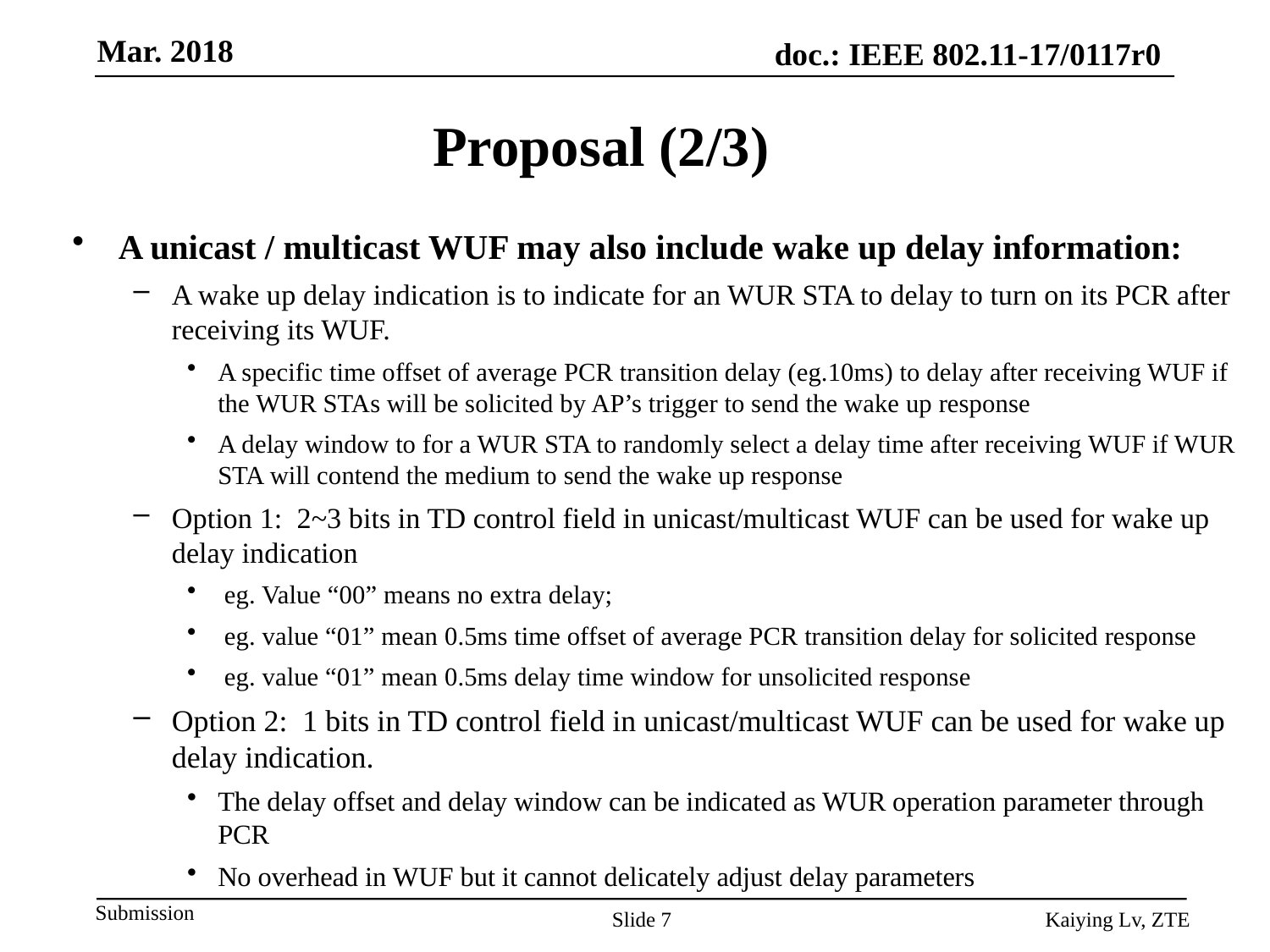

# Proposal (2/3)
A unicast / multicast WUF may also include wake up delay information:
A wake up delay indication is to indicate for an WUR STA to delay to turn on its PCR after receiving its WUF.
A specific time offset of average PCR transition delay (eg.10ms) to delay after receiving WUF if the WUR STAs will be solicited by AP’s trigger to send the wake up response
A delay window to for a WUR STA to randomly select a delay time after receiving WUF if WUR STA will contend the medium to send the wake up response
Option 1:  2~3 bits in TD control field in unicast/multicast WUF can be used for wake up delay indication
 eg. Value “00” means no extra delay;
 eg. value “01” mean 0.5ms time offset of average PCR transition delay for solicited response
 eg. value “01” mean 0.5ms delay time window for unsolicited response
Option 2:  1 bits in TD control field in unicast/multicast WUF can be used for wake up delay indication.
The delay offset and delay window can be indicated as WUR operation parameter through PCR
No overhead in WUF but it cannot delicately adjust delay parameters

Slide 7